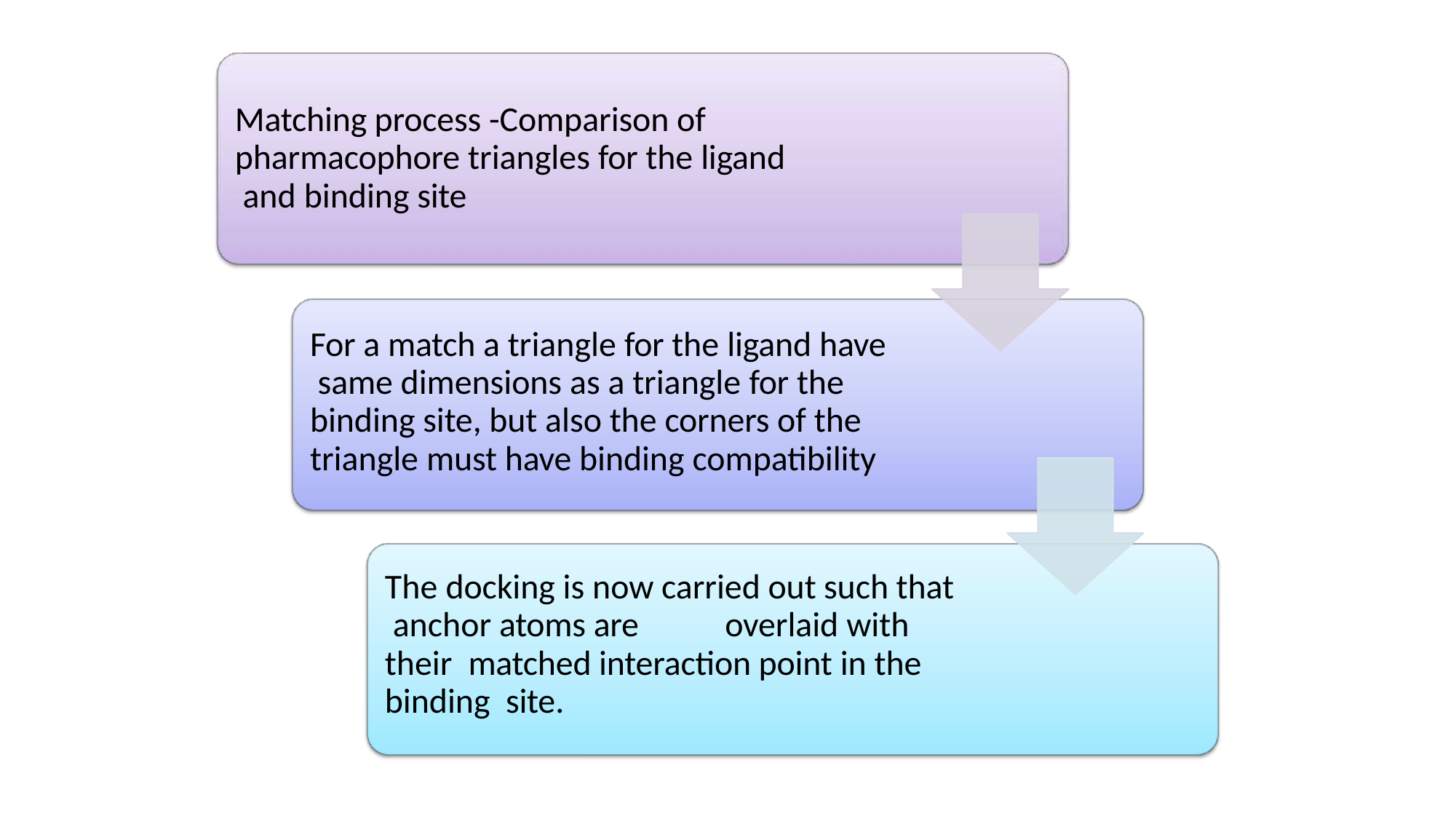

# Matching process -Comparison of  pharmacophore triangles for the ligand  and binding site

For a match a triangle for the ligand have  same dimensions as a triangle for the  binding site, but also the corners of the  triangle must have binding compatibility

The docking is now carried out such that  anchor atoms are	overlaid with their  matched interaction point in the binding  site.